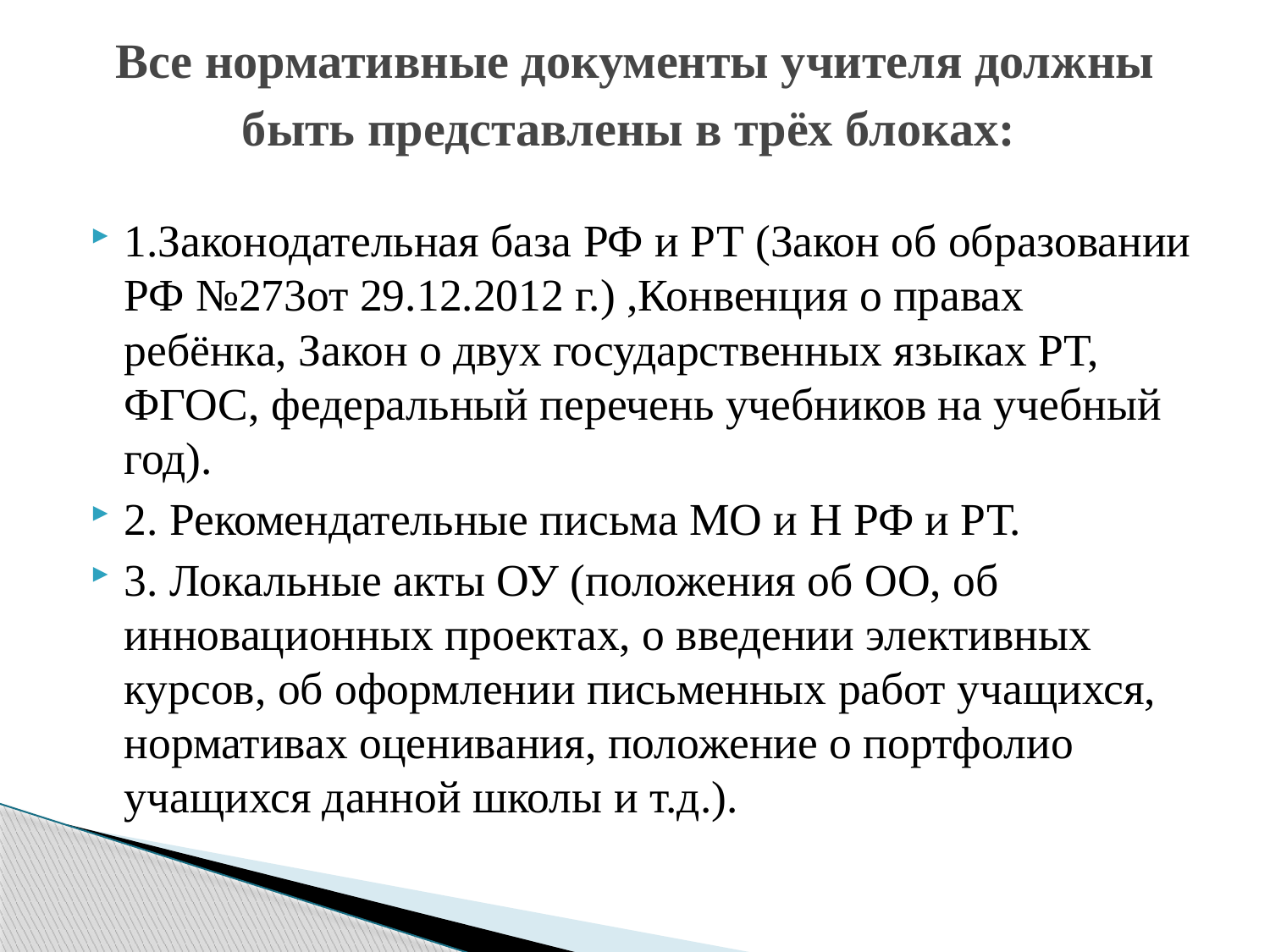

# Все нормативные документы учителя должны быть представлены в трёх блоках:
1.Законодательная база РФ и РТ (Закон об образовании РФ №273от 29.12.2012 г.) ,Конвенция о правах ребёнка, Закон о двух государственных языках РТ, ФГОС, федеральный перечень учебников на учебный год).
2. Рекомендательные письма МО и Н РФ и РТ.
3. Локальные акты ОУ (положения об ОО, об инновационных проектах, о введении элективных курсов, об оформлении письменных работ учащихся, нормативах оценивания, положение о портфолио учащихся данной школы и т.д.).